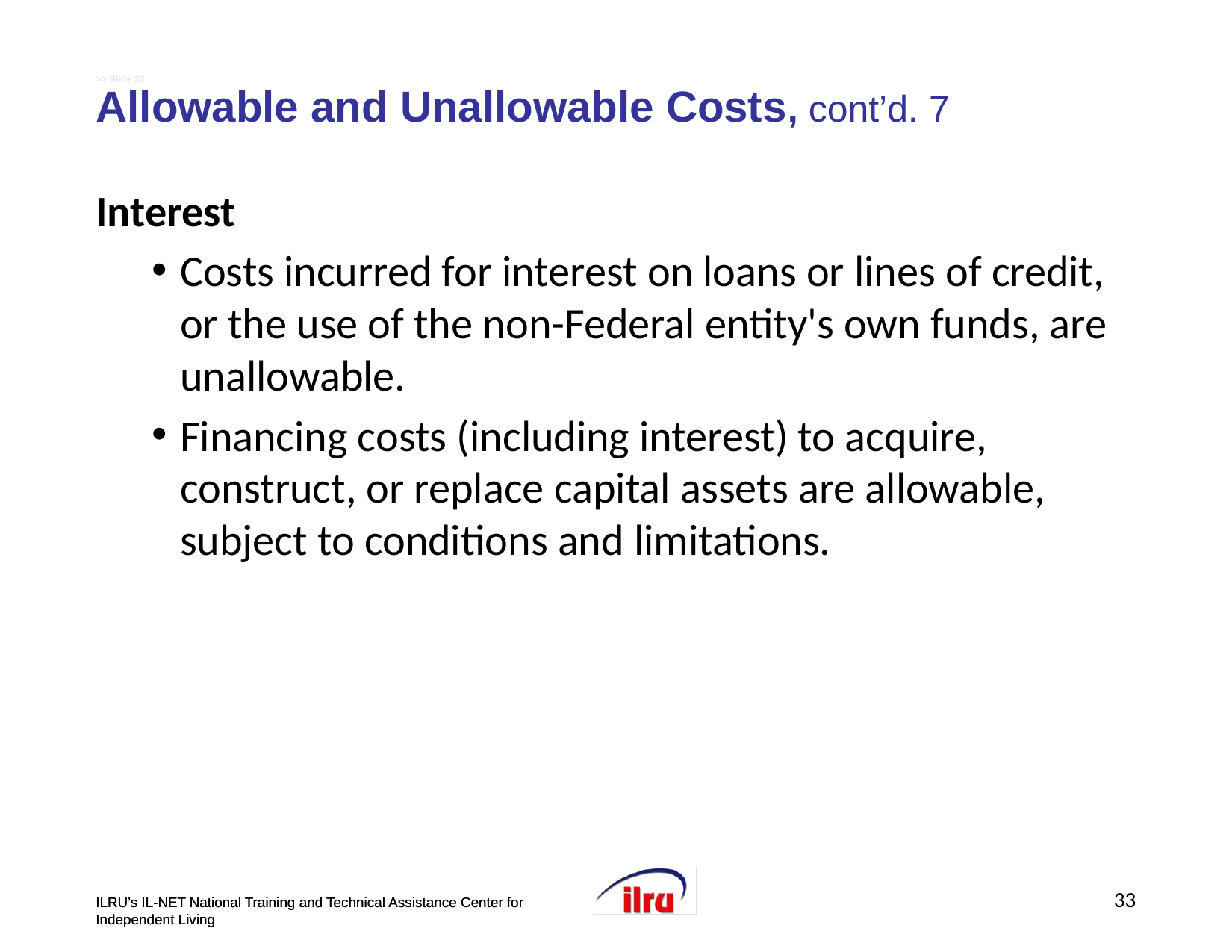

# >> Slide 33 Allowable and Unallowable Costs, cont’d. 7
Interest
Costs incurred for interest on loans or lines of credit, or the use of the non-Federal entity's own funds, are unallowable.
Financing costs (including interest) to acquire, construct, or replace capital assets are allowable, subject to conditions and limitations.
33